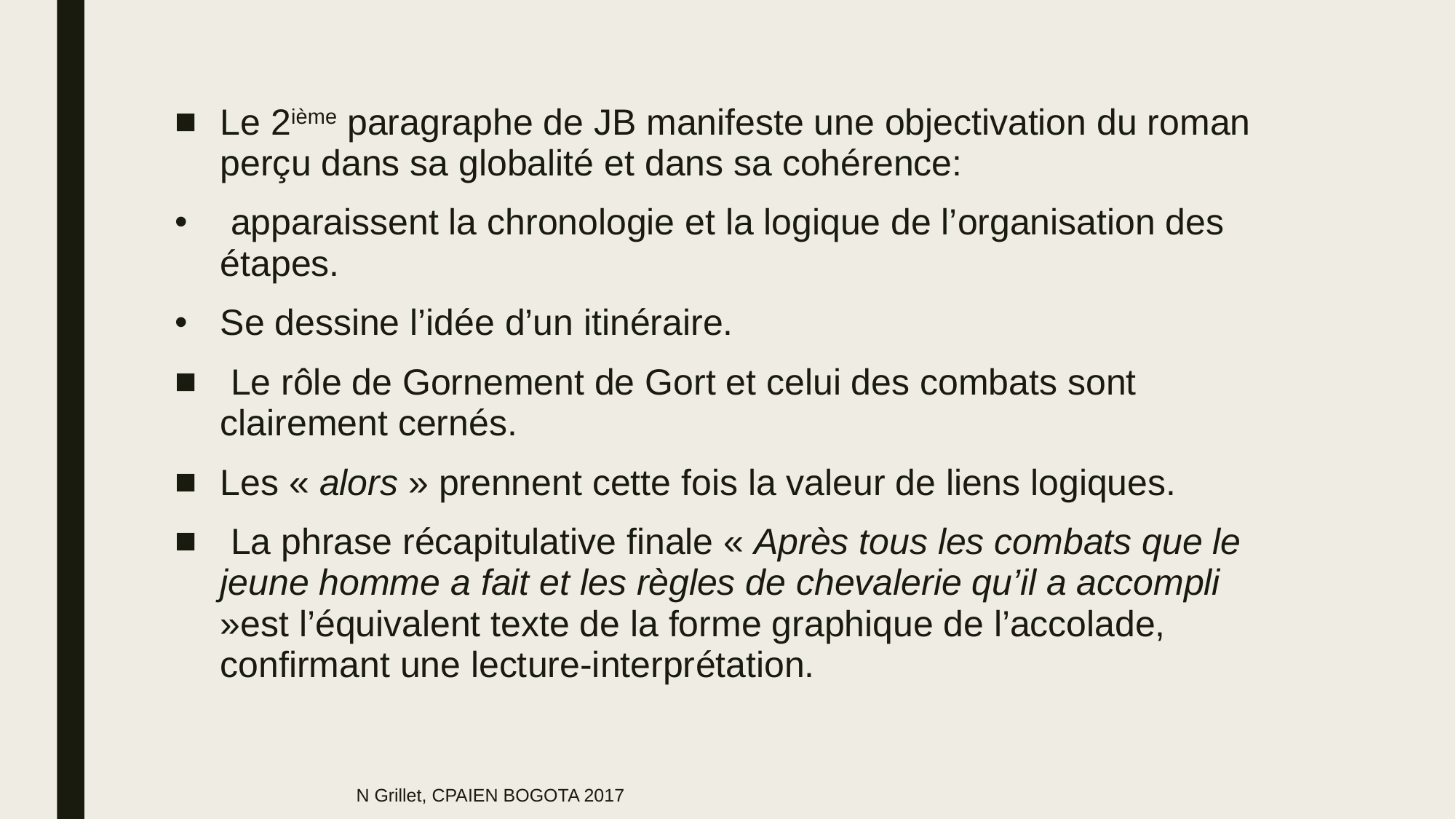

#
Le 2ième paragraphe de JB manifeste une objectivation du roman perçu dans sa globalité et dans sa cohérence:
 apparaissent la chronologie et la logique de l’organisation des étapes.
Se dessine l’idée d’un itinéraire.
 Le rôle de Gornement de Gort et celui des combats sont clairement cernés.
Les « alors » prennent cette fois la valeur de liens logiques.
 La phrase récapitulative finale « Après tous les combats que le jeune homme a fait et les règles de chevalerie qu’il a accompli »est l’équivalent texte de la forme graphique de l’accolade, confirmant une lecture-interprétation.
N Grillet, CPAIEN BOGOTA 2017